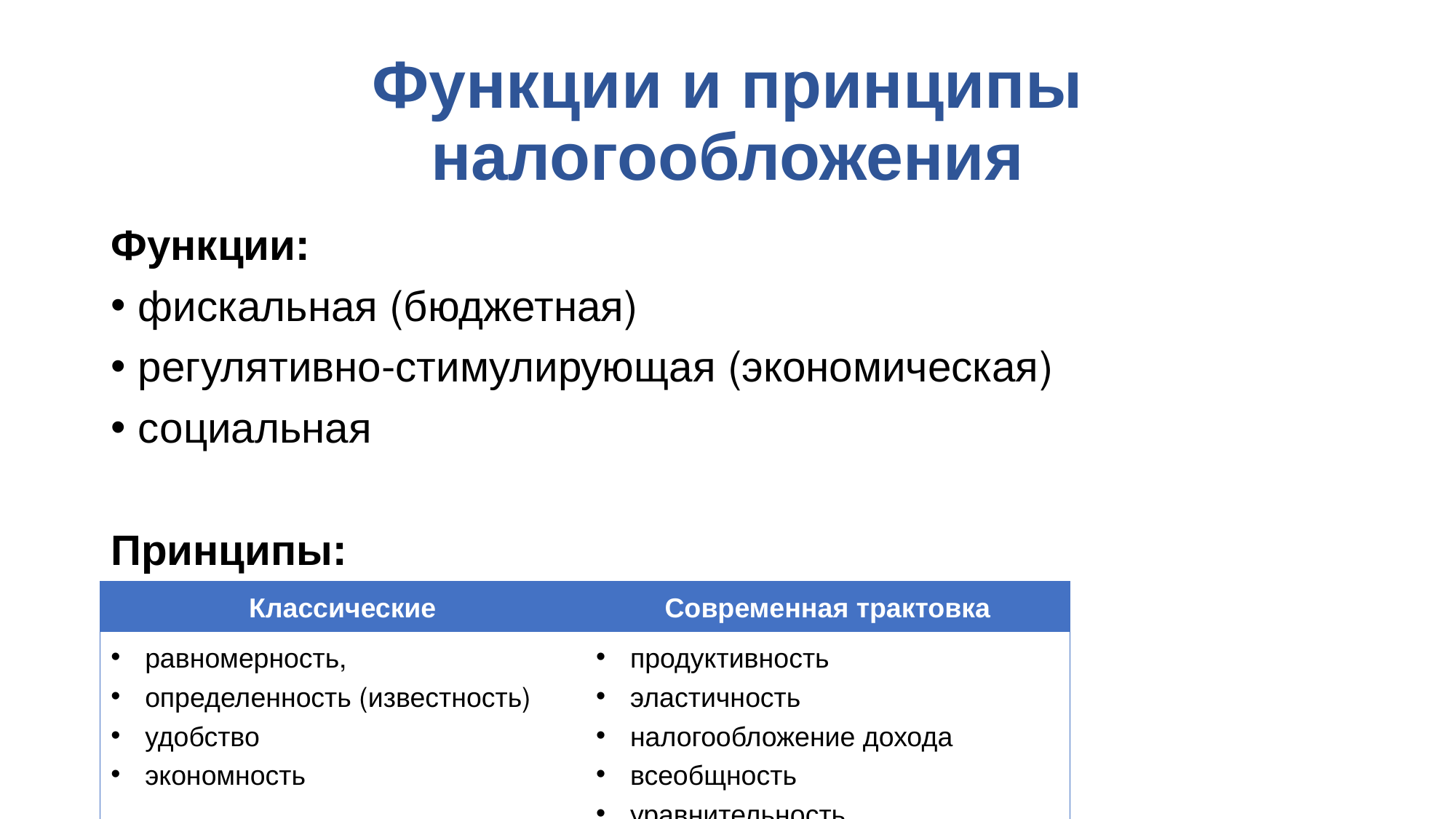

# Функции и принципы налогообложения
Функции:
фискальная (бюджетная)
регулятивно-стимулирующая (экономическая)
социальная

Принципы:

| Классические | Современная трактовка |
| --- | --- |
| равномерность, определенность (известность) удобство экономность | продуктивность эластичность налогообложение дохода всеобщность уравнительность |